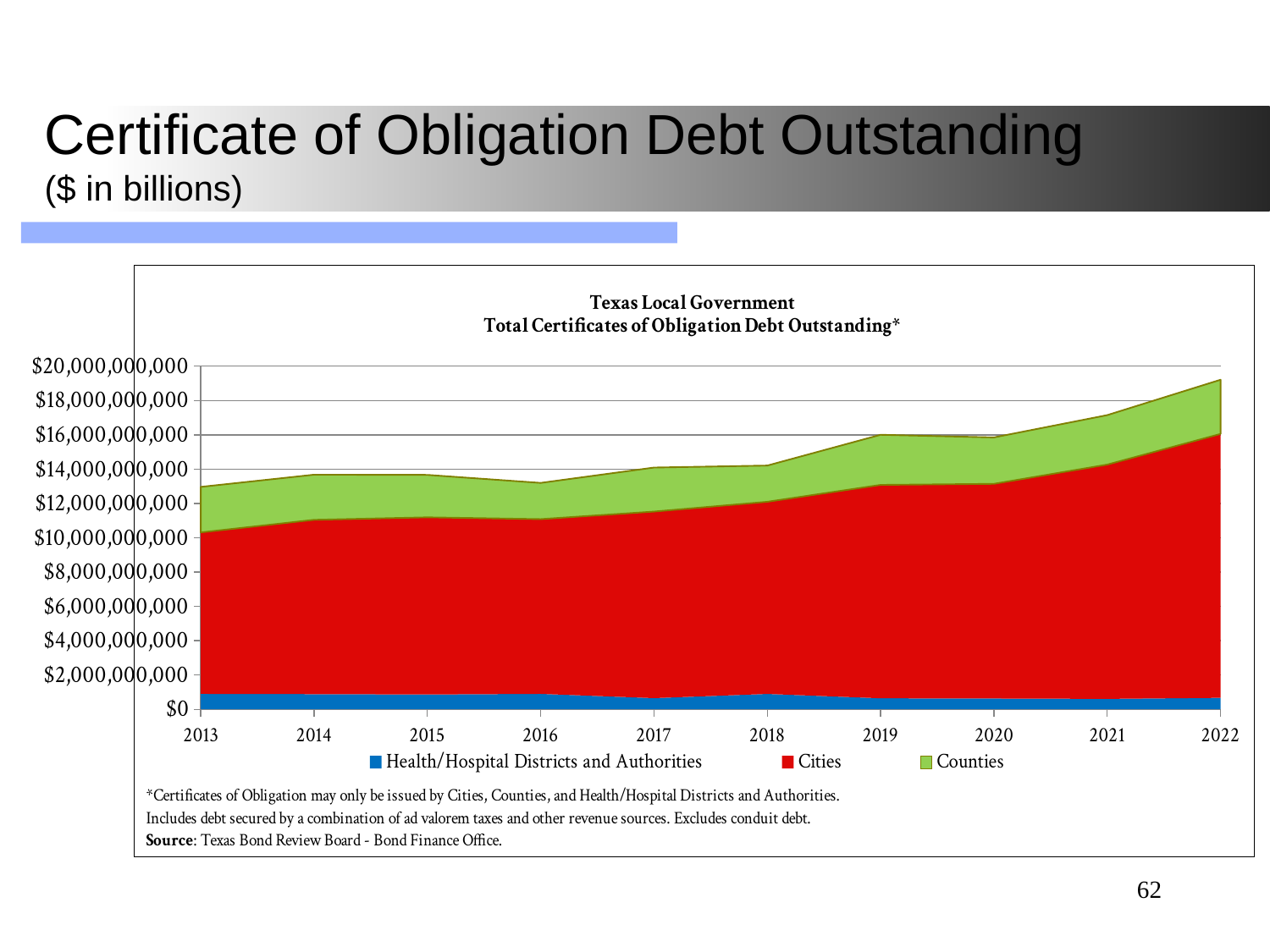

# Certificate of Obligation Debt Outstanding ($ in billions)

### Chart

| Category | Health/Hospital Districts and Authorities | Cities | Counties |
|---|---|---|---|
| 2013 | 898265000.0 | 9414721131.089998 | 2650534307.13 |
| 2014 | 882560000.0 | 10164414114.6 | 2627582049.6099997 |
| 2015 | 864825000.0 | 10326102190.72 | 2473625264.1 |
| 2016 | 897215000.0 | 10189497171.609999 | 2112470264.1 |
| 2017 | 652265000.0 | 10874177974.050001 | 2566048264.1 |
| 2018 | 895735000.0 | 11199797903.820002 | 2113783667.36 |
| 2019 | 642735000.0 | 12437598741.690002 | 2923286009.6699996 |
| 2020 | 628115000.0 | 12515705925.779999 | 2703735643.38 |
| 2021 | 607975000.0 | 13657314299.060001 | 2882253141.79 |
| 2022 | 667645000.0 | 15383428224.539999 | 3157252692.37 |
62